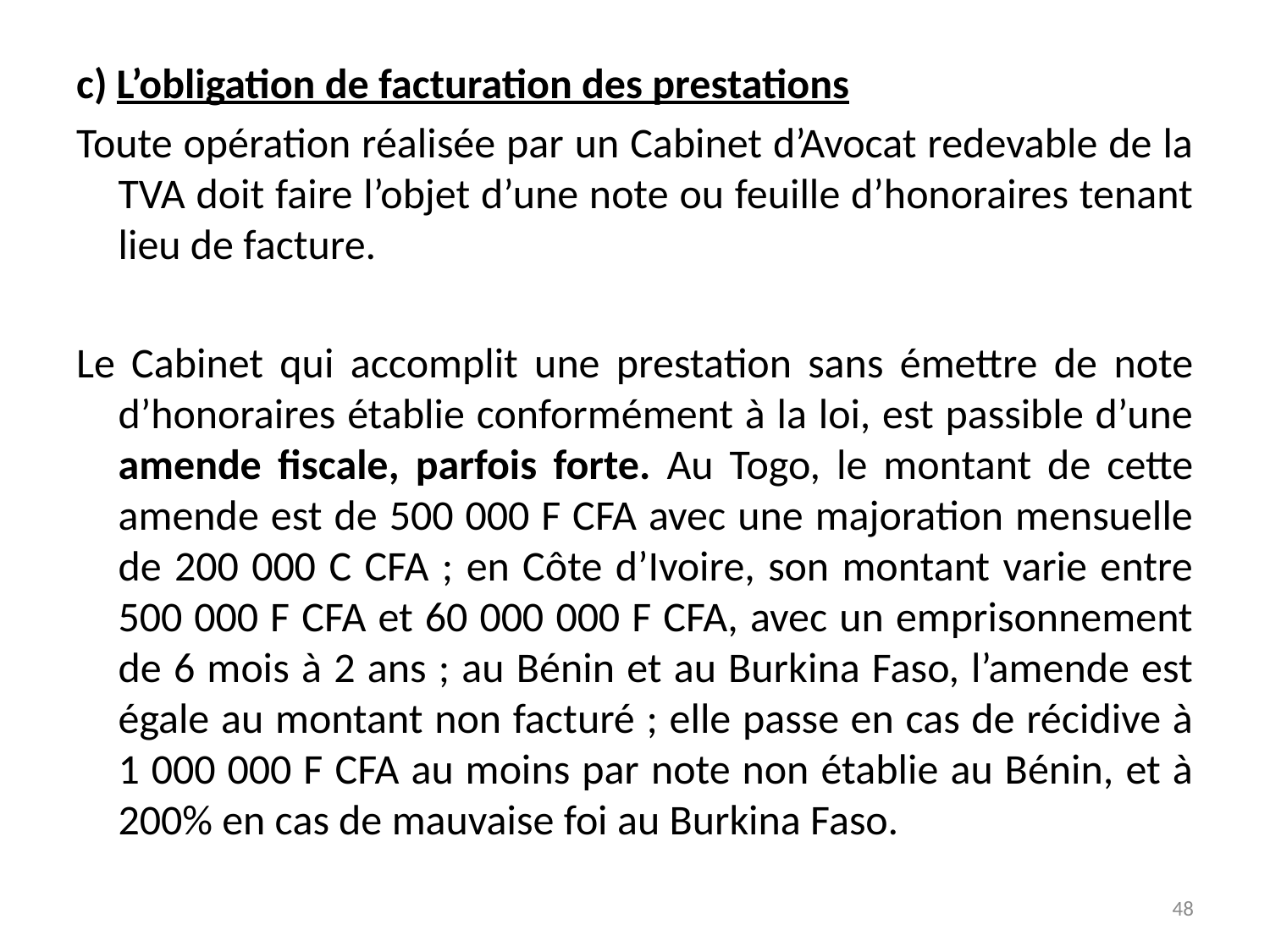

c) L’obligation de facturation des prestations
Toute opération réalisée par un Cabinet d’Avocat redevable de la TVA doit faire l’objet d’une note ou feuille d’honoraires tenant lieu de facture.

Le Cabinet qui accomplit une prestation sans émettre de note d’honoraires établie conformément à la loi, est passible d’une amende fiscale, parfois forte. Au Togo, le montant de cette amende est de 500 000 F CFA avec une majoration mensuelle de 200 000 C CFA ; en Côte d’Ivoire, son montant varie entre 500 000 F CFA et 60 000 000 F CFA, avec un emprisonnement de 6 mois à 2 ans ; au Bénin et au Burkina Faso, l’amende est égale au montant non facturé ; elle passe en cas de récidive à 1 000 000 F CFA au moins par note non établie au Bénin, et à 200% en cas de mauvaise foi au Burkina Faso.

48